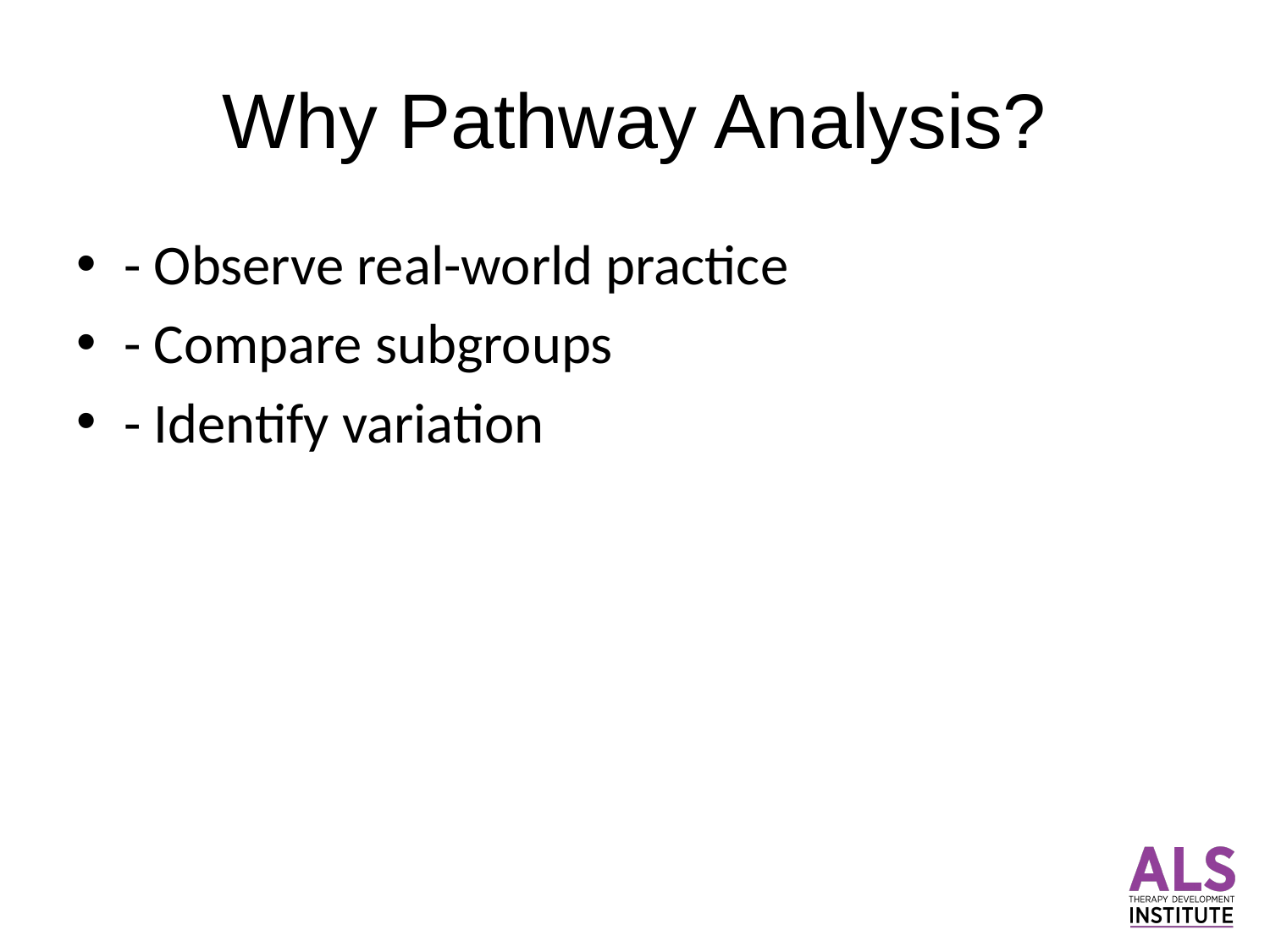

# Why Pathway Analysis?
- Observe real-world practice
- Compare subgroups
- Identify variation